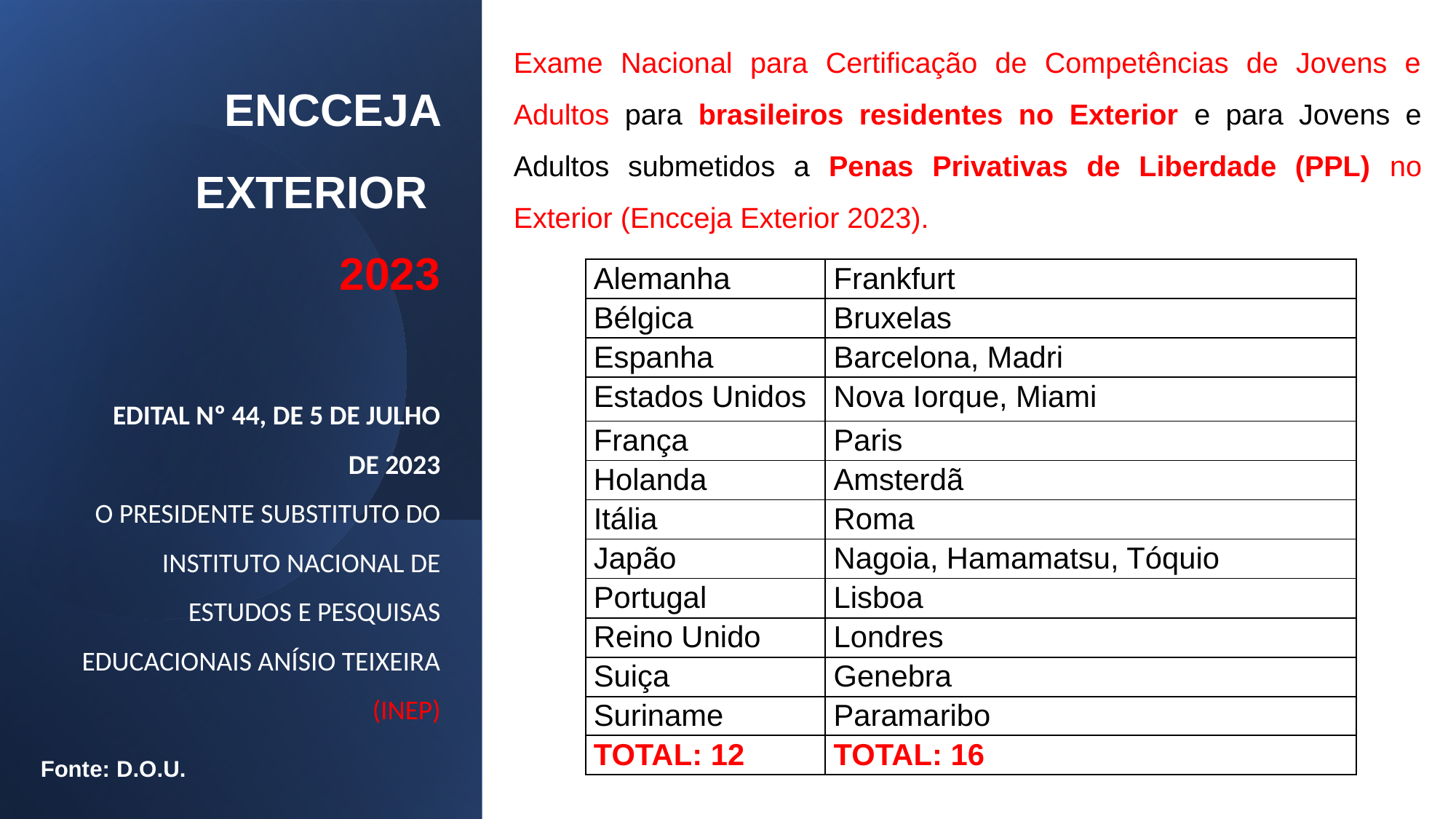

Exame Nacional para Certificação de Competências de Jovens e Adultos para brasileiros residentes no Exterior e para Jovens e Adultos submetidos a Penas Privativas de Liberdade (PPL) no Exterior (Encceja Exterior 2023).

| Alemanha | Frankfurt |
| --- | --- |
| Bélgica | Bruxelas |
| Espanha | Barcelona, Madri |
| Estados Unidos | Nova Iorque, Miami |
| França | Paris |
| Holanda | Amsterdã |
| Itália | Roma |
| Japão | Nagoia, Hamamatsu, Tóquio |
| Portugal | Lisboa |
| Reino Unido | Londres |
| Suiça | Genebra |
| Suriname | Paramaribo |
| TOTAL: 12 | TOTAL: 16 |

# ENCCEJA EXTERIOR 2023 EDITAL Nº 44, DE 5 DE JULHO DE 2023 O PRESIDENTE SUBSTITUTO DO INSTITUTO NACIONAL DE ESTUDOS E PESQUISAS EDUCACIONAIS ANÍSIO TEIXEIRA (INEP)
Fonte: D.O.U.